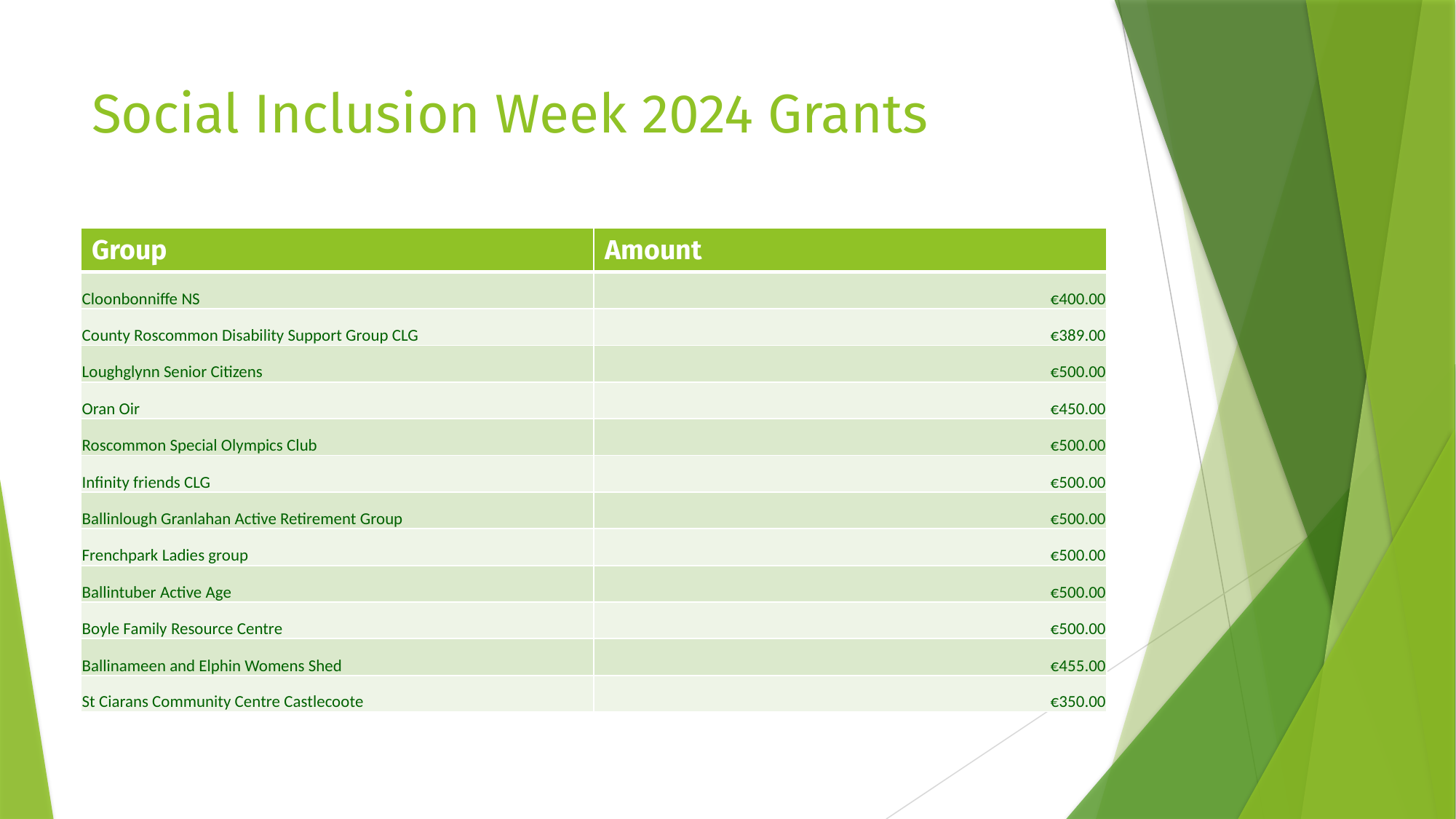

# Social Inclusion Week 2024 Grants
| Group | Amount |
| --- | --- |
| Cloonbonniffe NS | €400.00 |
| County Roscommon Disability Support Group CLG | €389.00 |
| Loughglynn Senior Citizens | €500.00 |
| Oran Oir | €450.00 |
| Roscommon Special Olympics Club | €500.00 |
| Infinity friends CLG | €500.00 |
| Ballinlough Granlahan Active Retirement Group | €500.00 |
| Frenchpark Ladies group | €500.00 |
| Ballintuber Active Age | €500.00 |
| Boyle Family Resource Centre | €500.00 |
| Ballinameen and Elphin Womens Shed | €455.00 |
| St Ciarans Community Centre Castlecoote | €350.00 |